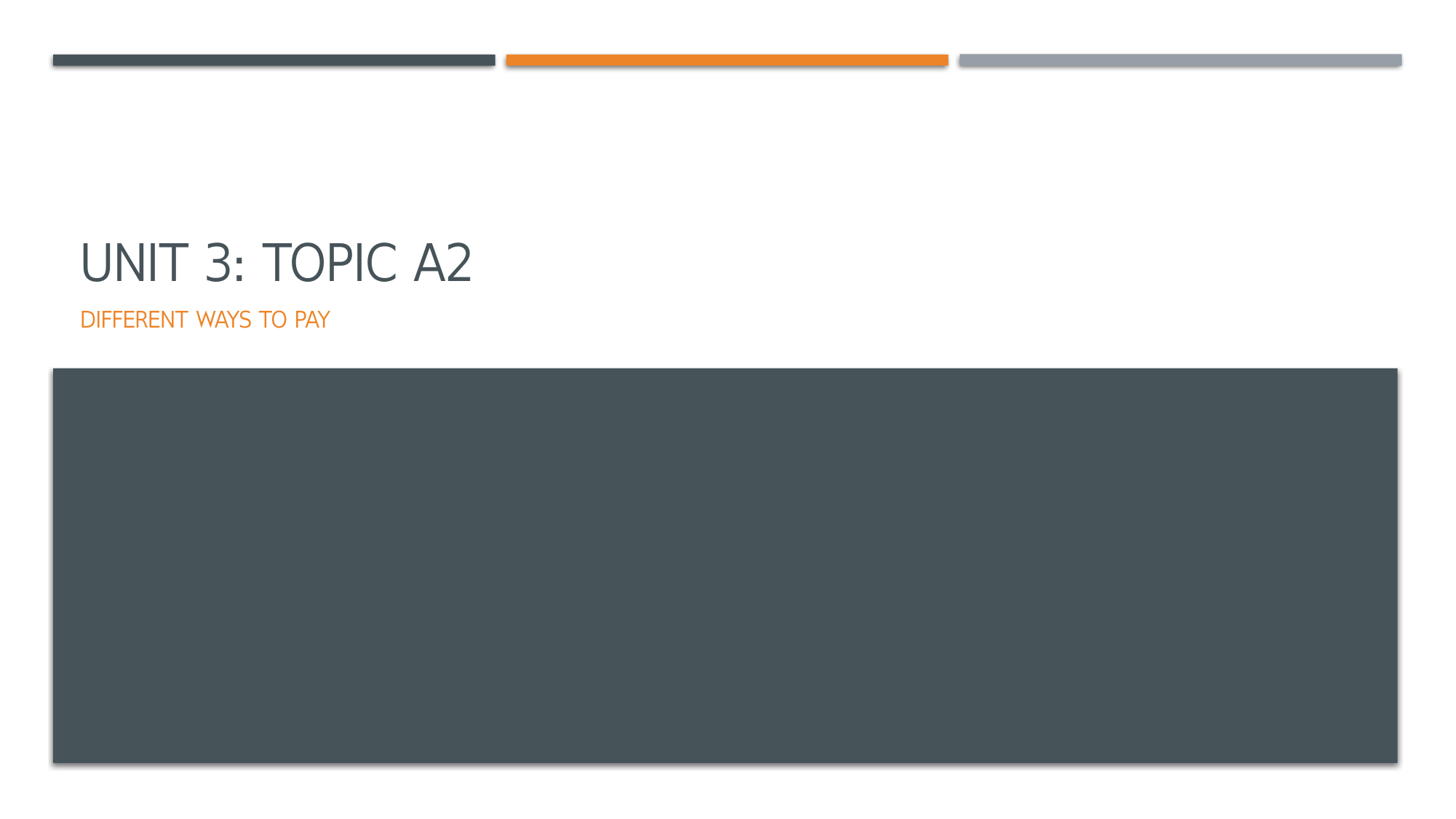

# Unit 3: Topic A2
Different ways to pay